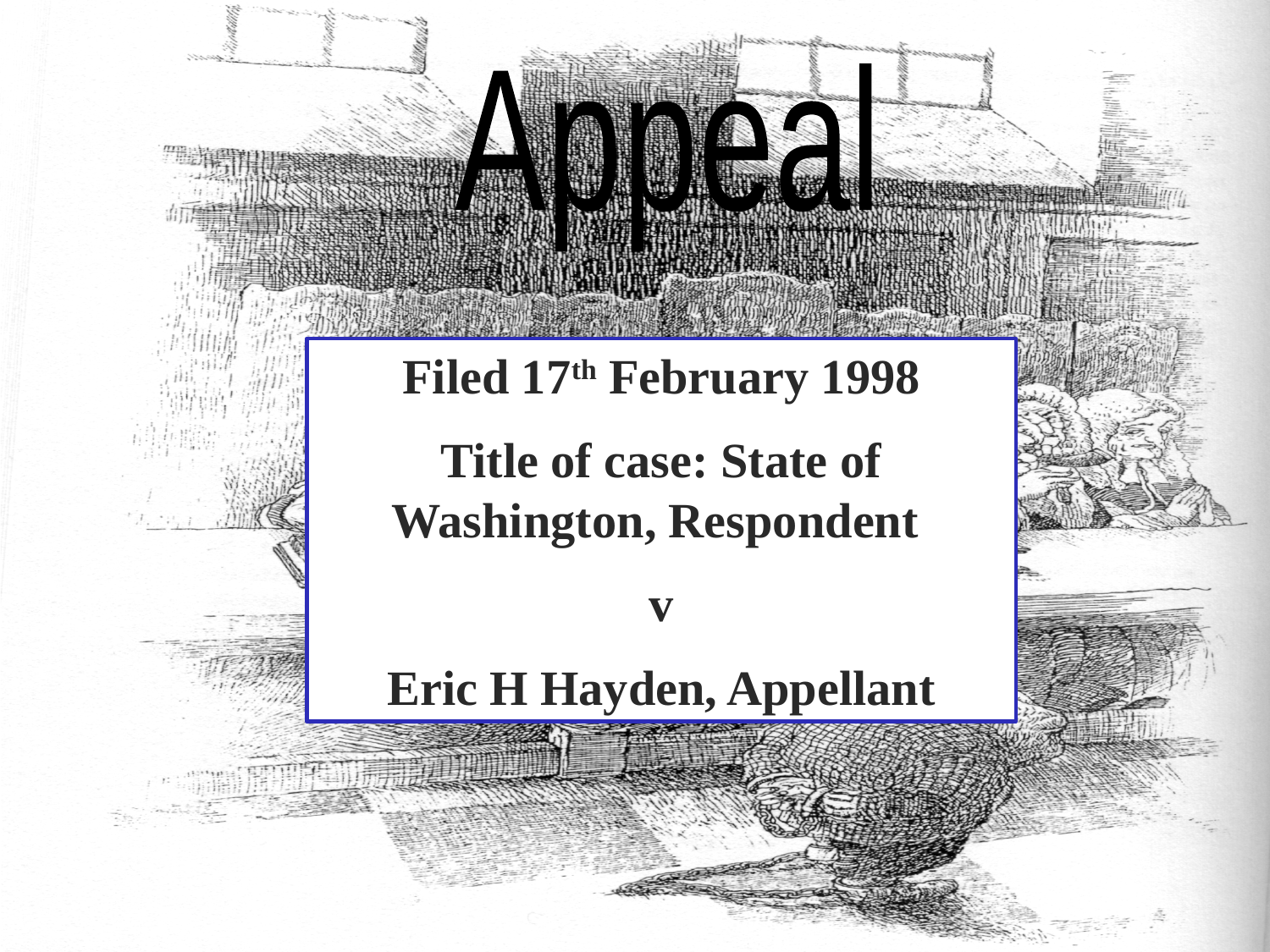

Appeal
Filed 17th February 1998
Title of case: State of Washington, Respondent
v
Eric H Hayden, Appellant